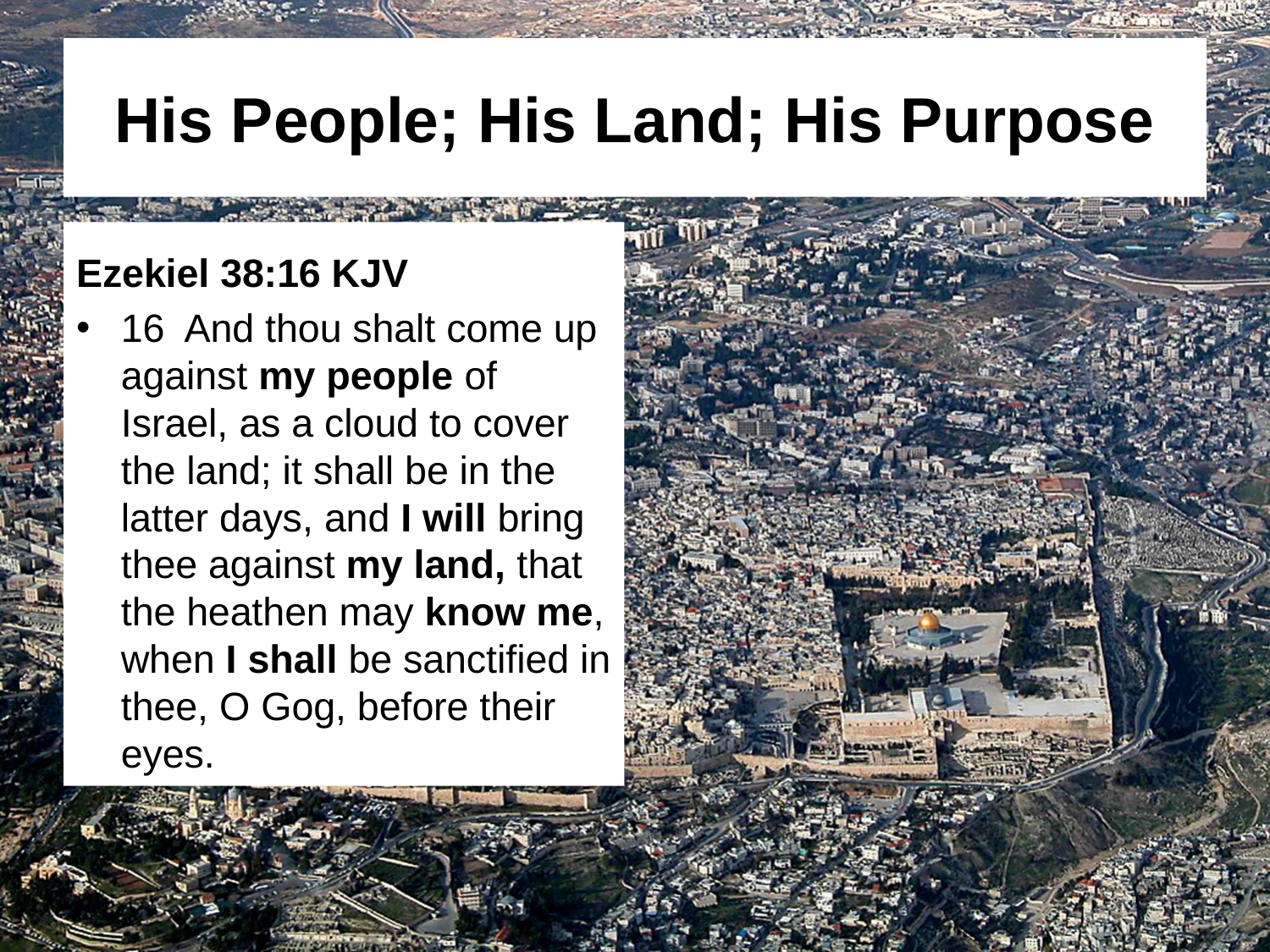

# His People; His Land; His Purpose

Ezekiel 38:16 KJV
16  And thou shalt come up against my people of Israel, as a cloud to cover the land; it shall be in the latter days, and I will bring thee against my land, that the heathen may know me, when I shall be sanctified in thee, O Gog, before their eyes.